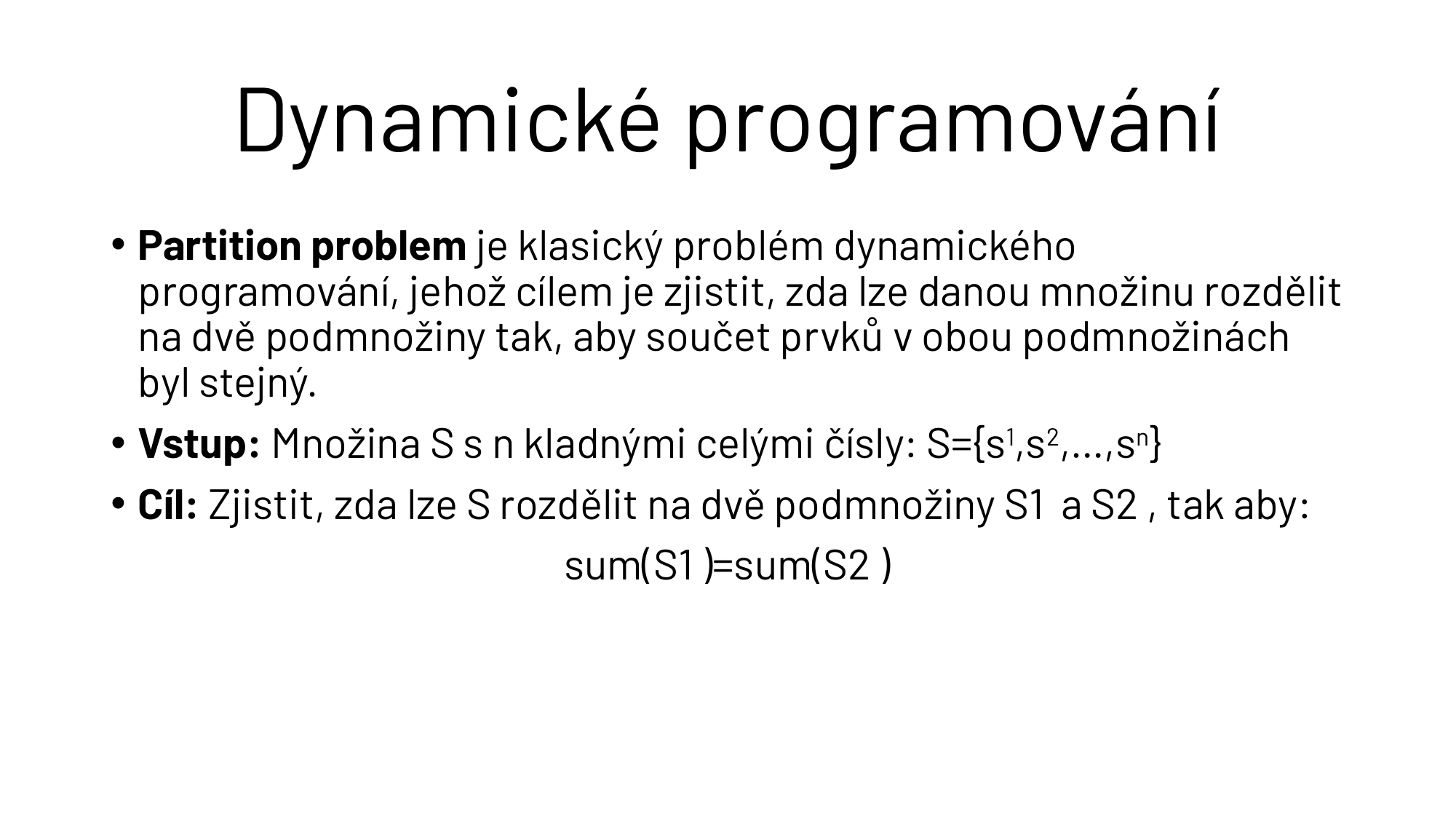

# Dynamické programování
Partition problem je klasický problém dynamického programování, jehož cílem je zjistit, zda lze danou množinu rozdělit na dvě podmnožiny tak, aby součet prvků v obou podmnožinách byl stejný.
Vstup: Množina S s n kladnými celými čísly: S={s1,s2,…,sn}
Cíl: Zjistit, zda lze S rozdělit na dvě podmnožiny S1  a S2 , tak aby:
sum(S1 )=sum(S2 )